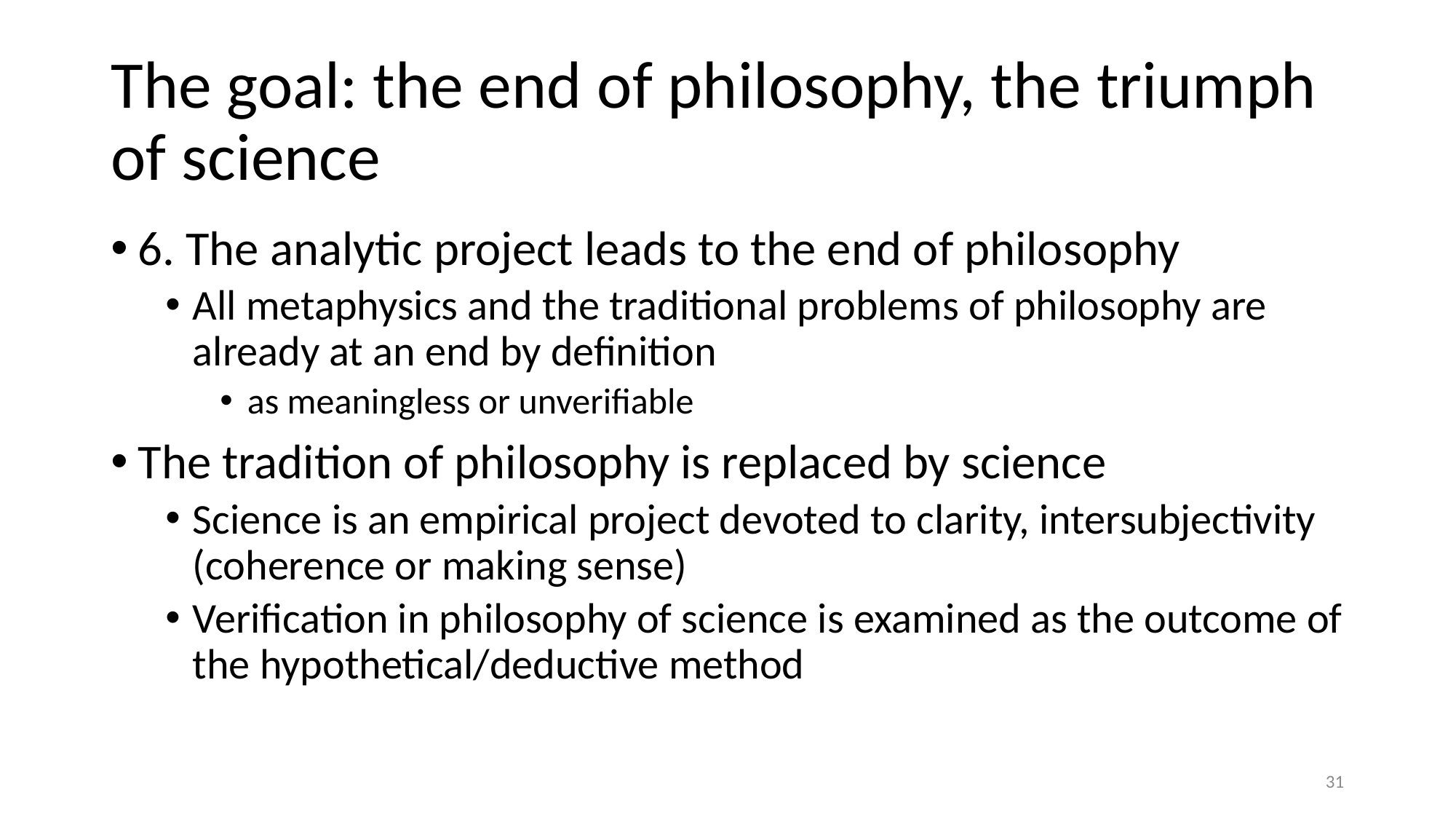

# The goal: the end of philosophy, the triumph of science
6. The analytic project leads to the end of philosophy
All metaphysics and the traditional problems of philosophy are already at an end by definition
as meaningless or unverifiable
The tradition of philosophy is replaced by science
Science is an empirical project devoted to clarity, intersubjectivity (coherence or making sense)
Verification in philosophy of science is examined as the outcome of the hypothetical/deductive method
31